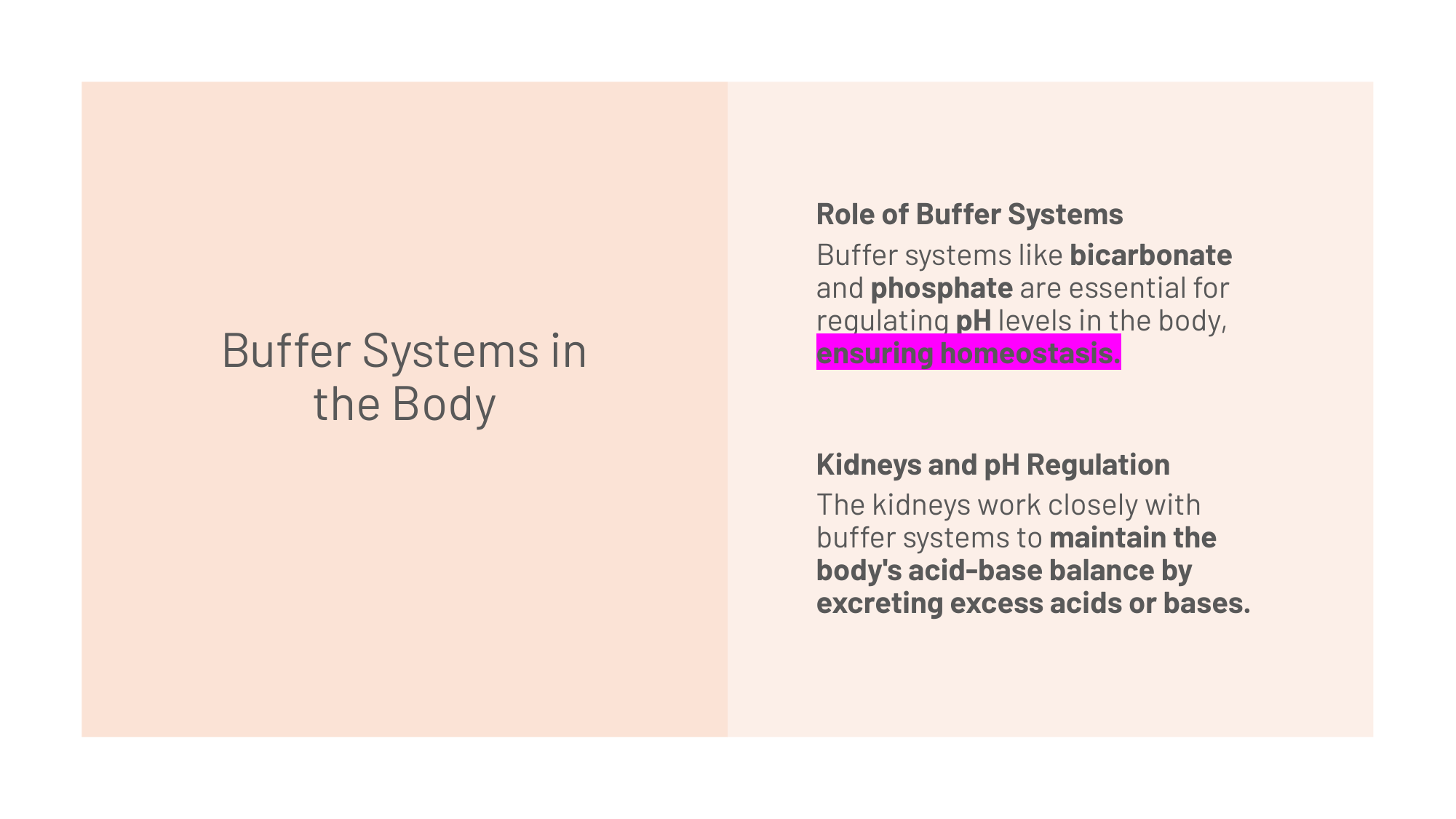

# Buffer Systems in the Body
Role of Buffer Systems
Buffer systems like bicarbonate and phosphate are essential for regulating pH levels in the body, ensuring homeostasis.

Kidneys and pH Regulation
The kidneys work closely with buffer systems to maintain the body's acid-base balance by excreting excess acids or bases.